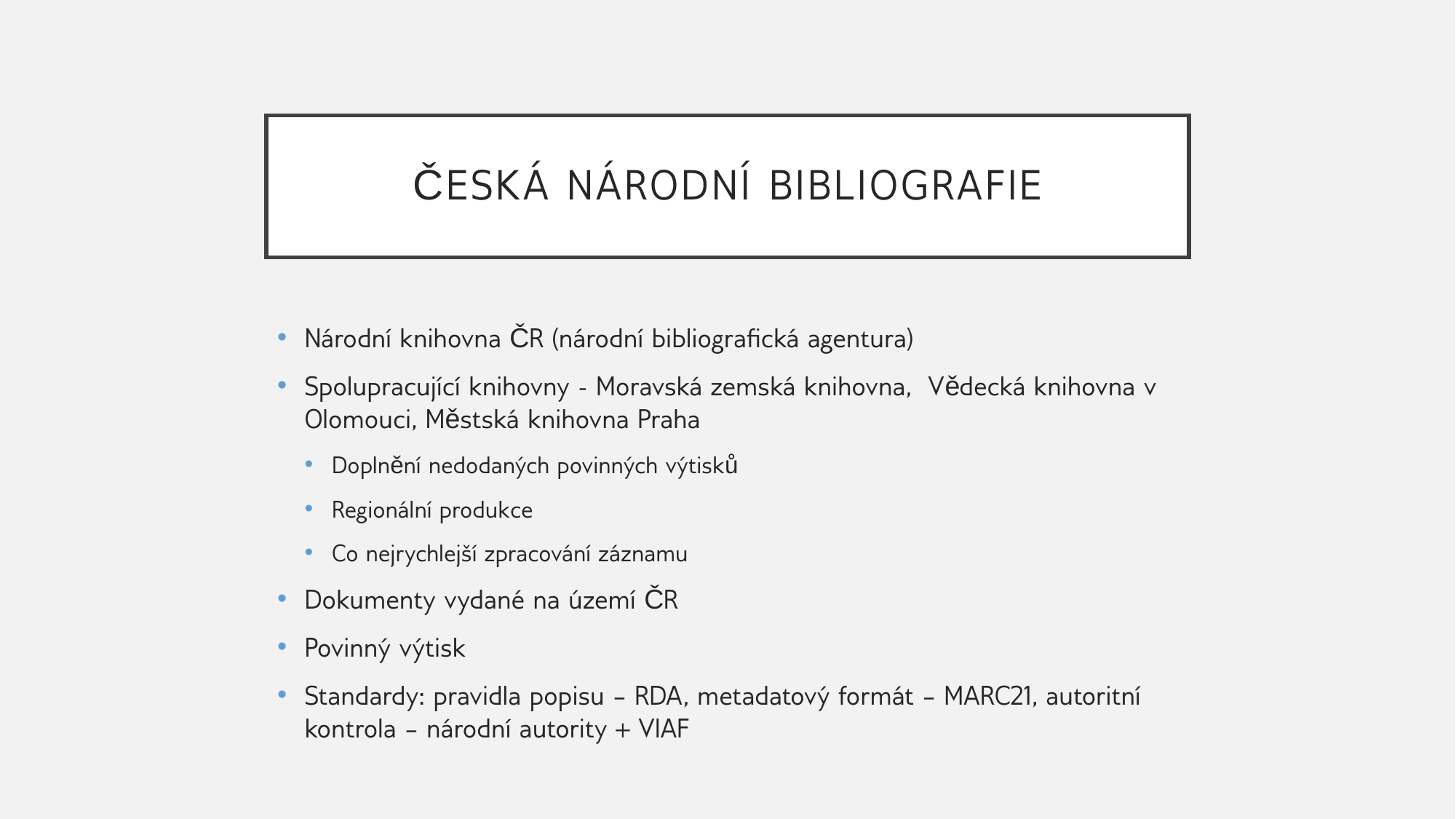

# Česká národní bibliografie
Národní knihovna ČR (národní bibliografická agentura)
Spolupracující knihovny - Moravská zemská knihovna,  Vědecká knihovna v Olomouci, Městská knihovna Praha
Doplnění nedodaných povinných výtisků
Regionální produkce
Co nejrychlejší zpracování záznamu
Dokumenty vydané na území ČR
Povinný výtisk
Standardy: pravidla popisu – RDA, metadatový formát – MARC21, autoritní kontrola – národní autority + VIAF